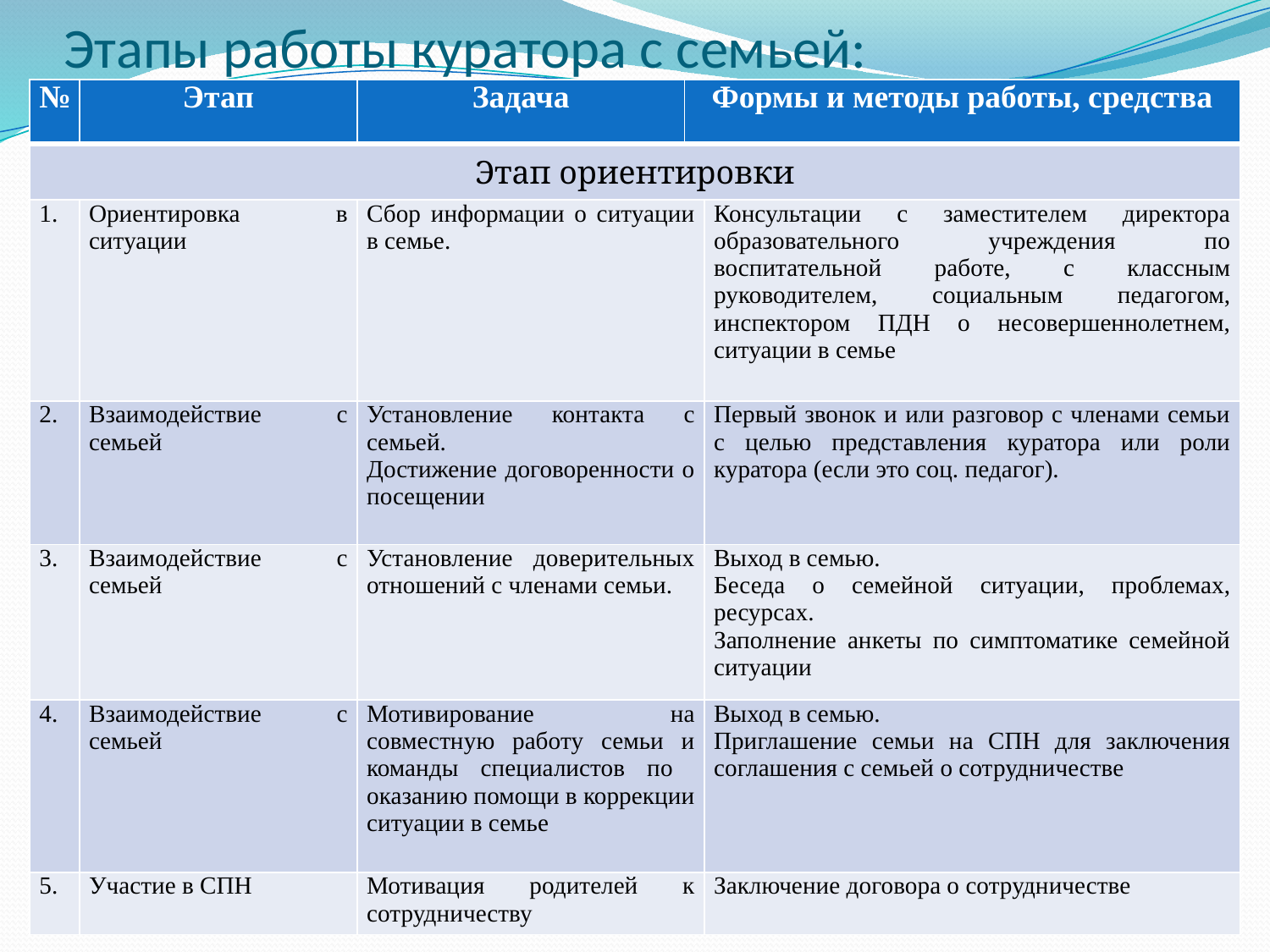

# Этапы работы куратора с семьей:
| № | Этап | Задача | Формы и методы работы, средства |  |
| --- | --- | --- | --- | --- |
| Этап ориентировки |  |  |  |  |
| 1. | Ориентировка в ситуации | Сбор информации о ситуации в семье. |  | Консультации с заместителем директора образовательного учреждения по воспитательной работе, с классным руководителем, социальным педагогом, инспектором ПДН о несовершеннолетнем, ситуации в семье |
| 2. | Взаимодействие с семьей | Установление контакта с семьей. Достижение договоренности о посещении |  | Первый звонок и или разговор с членами семьи с целью представления куратора или роли куратора (если это соц. педагог). |
| 3. | Взаимодействие с семьей | Установление доверительных отношений с членами семьи. |  | Выход в семью. Беседа о семейной ситуации, проблемах, ресурсах. Заполнение анкеты по симптоматике семейной ситуации |
| 4. | Взаимодействие с семьей | Мотивирование на совместную работу семьи и команды специалистов по оказанию помощи в коррекции ситуации в семье |  | Выход в семью. Приглашение семьи на СПН для заключения соглашения с семьей о сотрудничестве |
| 5. | Участие в СПН | Мотивация родителей к сотрудничеству |  | Заключение договора о сотрудничестве |